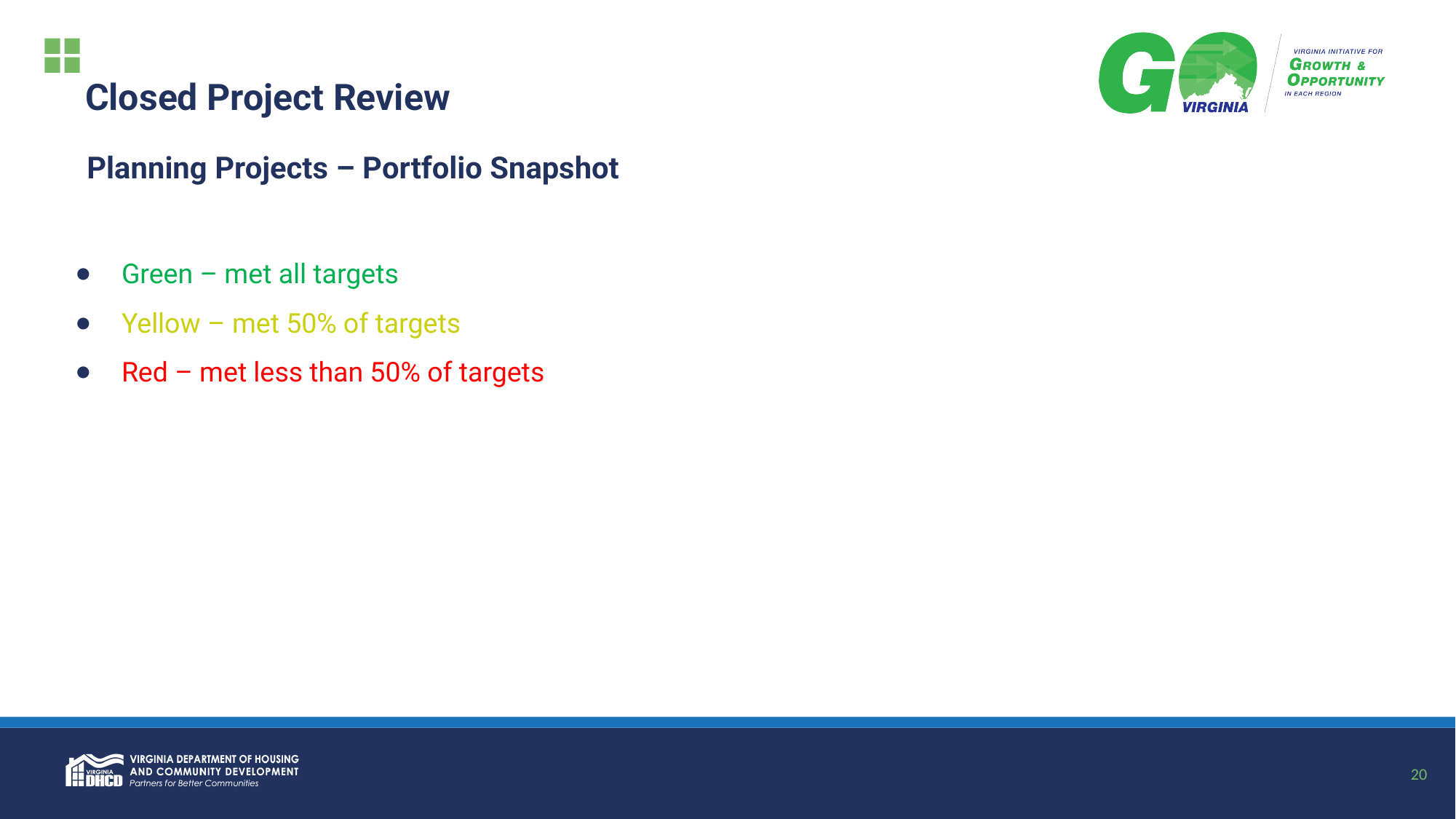

# Closed Project Review
Planning Projects – Portfolio Snapshot
Green – met all targets
Yellow – met 50% of targets
Red – met less than 50% of targets

20
20